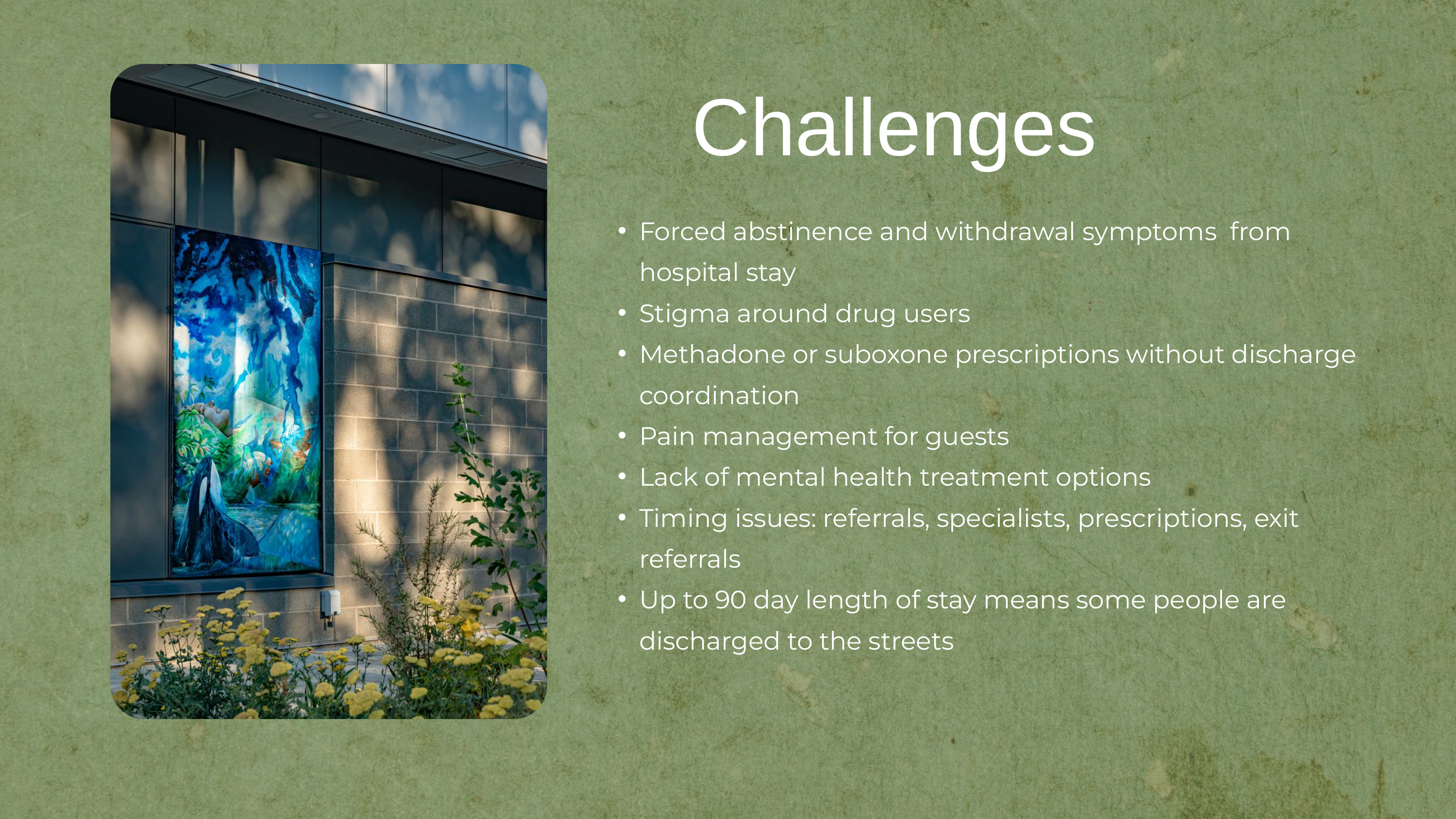

Challenges
Forced abstinence and withdrawal symptoms  from hospital stay
Stigma around drug users
Methadone or suboxone prescriptions without discharge coordination
Pain management for guests
Lack of mental health treatment options
Timing issues: referrals, specialists, prescriptions, exit referrals
Up to 90 day length of stay means some people are discharged to the streets